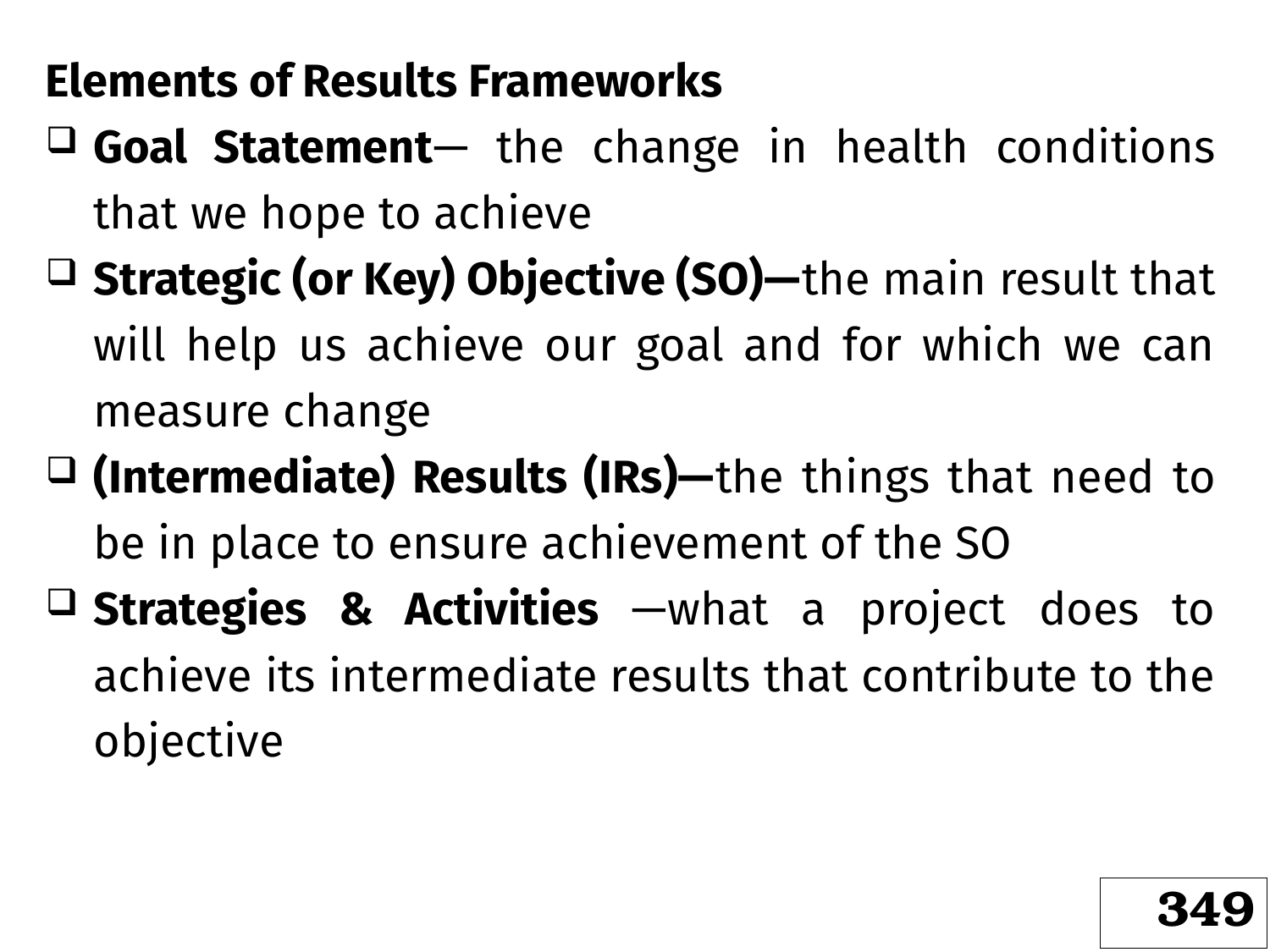

Elements of Results Frameworks
Goal Statement— the change in health conditions that we hope to achieve
Strategic (or Key) Objective (SO)—the main result that will help us achieve our goal and for which we can measure change
(Intermediate) Results (IRs)—the things that need to be in place to ensure achievement of the SO
Strategies & Activities —what a project does to achieve its intermediate results that contribute to the objective

349